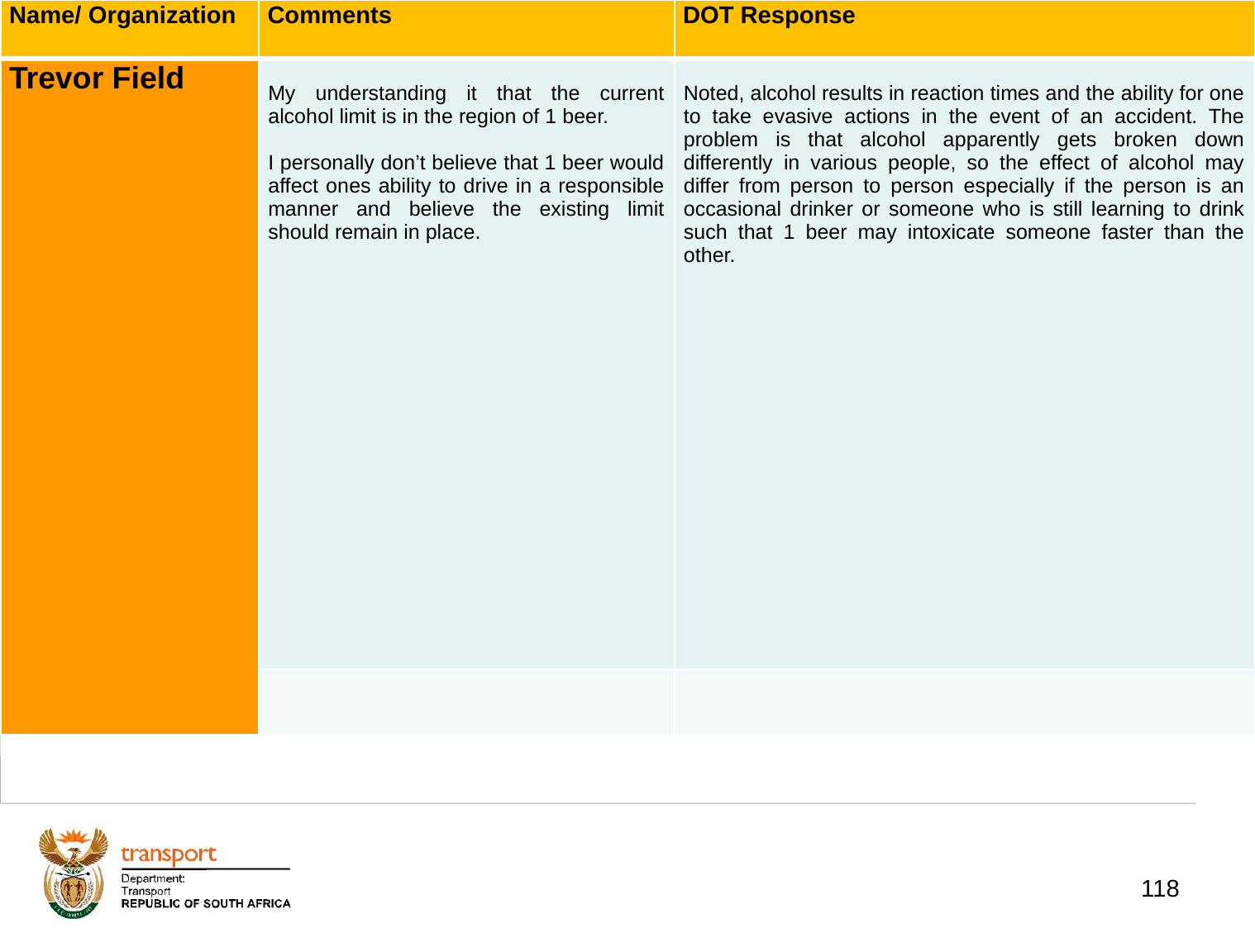

| Name/ Organization | Comments | DOT Response |
| --- | --- | --- |
| Trevor Field | My understanding it that the current alcohol limit is in the region of 1 beer. I personally don’t believe that 1 beer would affect ones ability to drive in a responsible manner and believe the existing limit should remain in place. | Noted, alcohol results in reaction times and the ability for one to take evasive actions in the event of an accident. The problem is that alcohol apparently gets broken down differently in various people, so the effect of alcohol may differ from person to person especially if the person is an occasional drinker or someone who is still learning to drink such that 1 beer may intoxicate someone faster than the other. |
|  |  |  |
# 1. Background
118